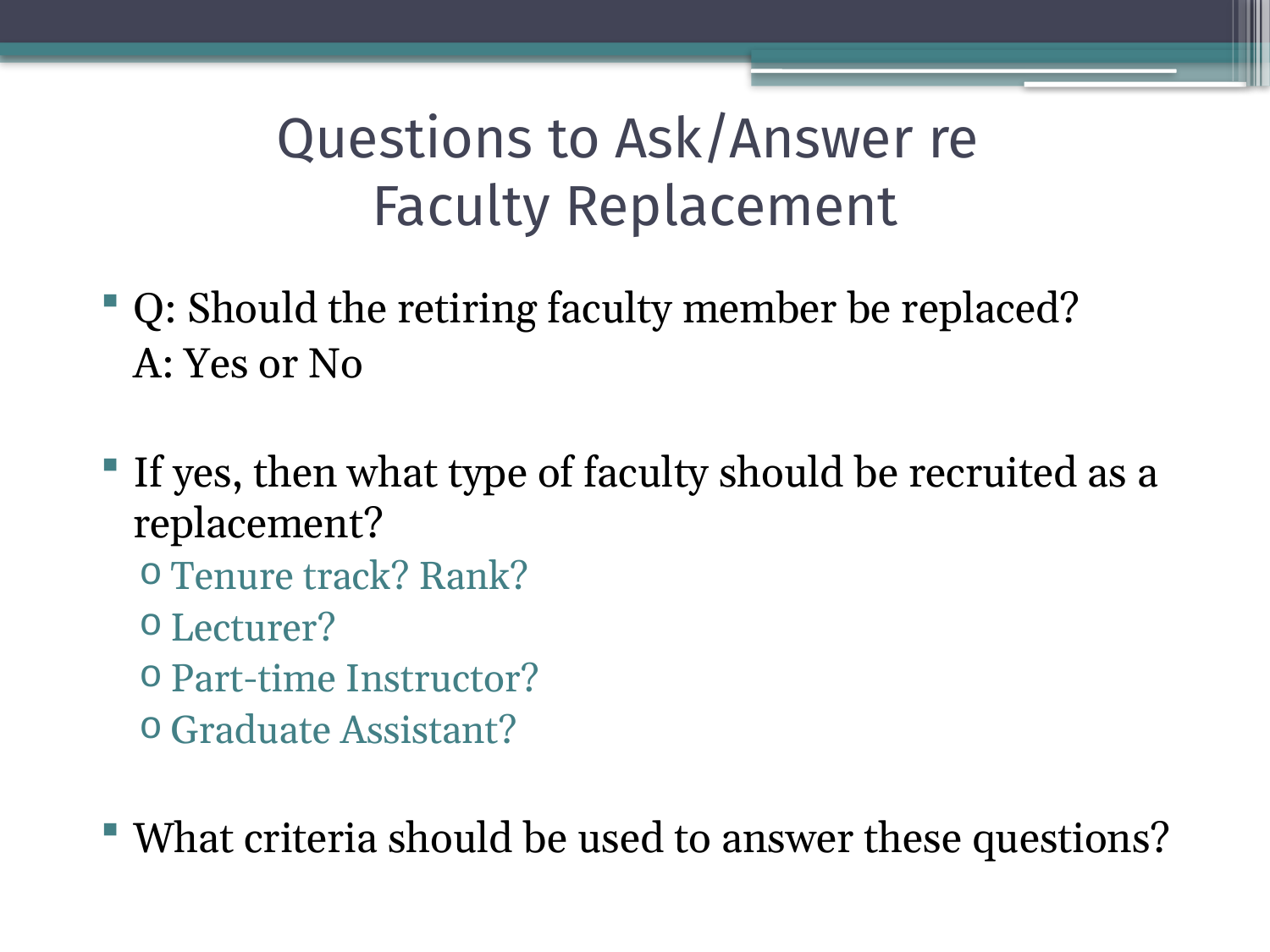

# Questions to Ask/Answer re Faculty Replacement
Q: Should the retiring faculty member be replaced?
	A: Yes or No

If yes, then what type of faculty should be recruited as a replacement?
Tenure track? Rank?
Lecturer?
Part-time Instructor?
Graduate Assistant?

What criteria should be used to answer these questions?